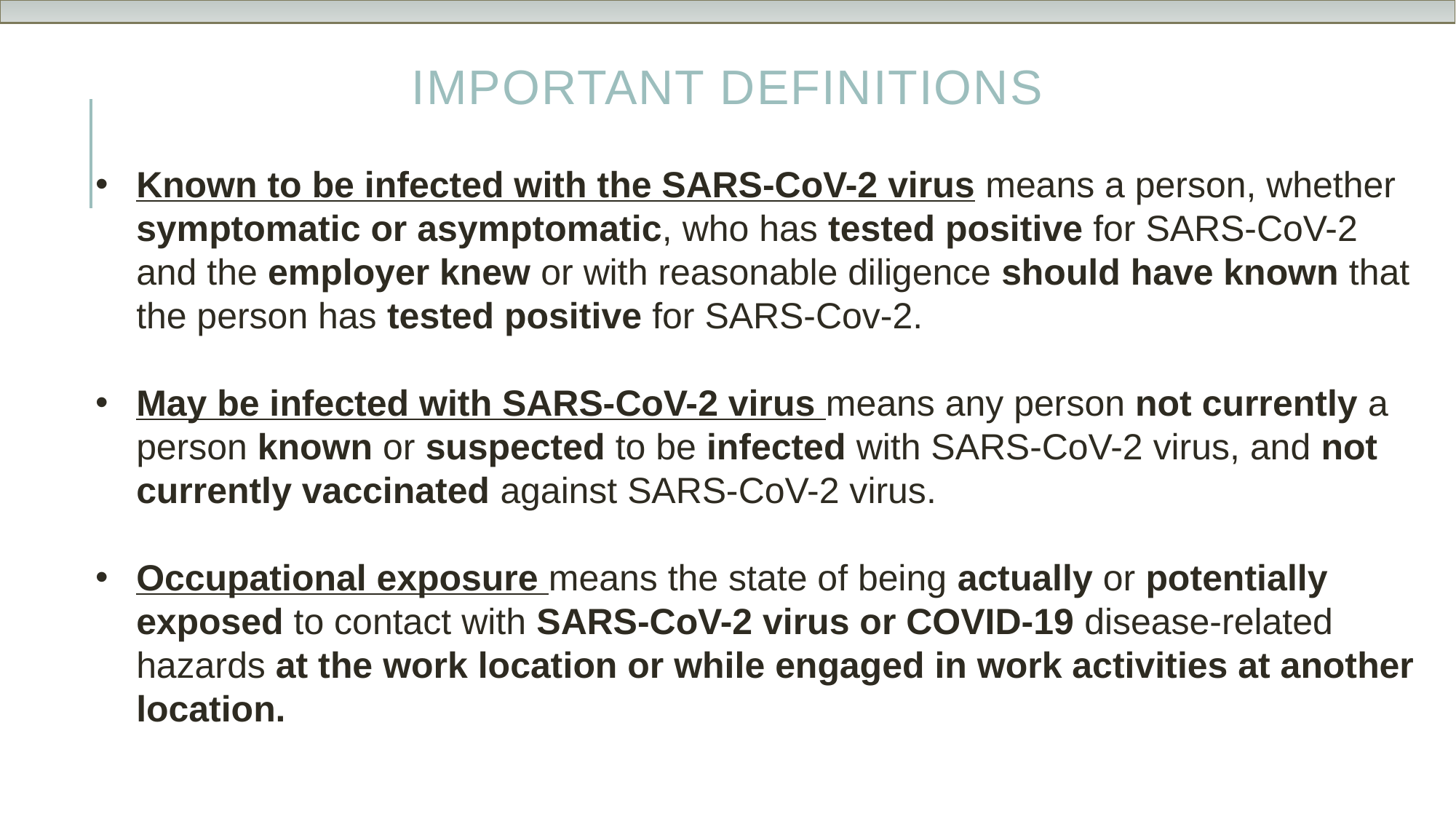

# Important Definitions
Known to be infected with the SARS-CoV-2 virus means a person, whether symptomatic or asymptomatic, who has tested positive for SARS-CoV-2 and the employer knew or with reasonable diligence should have known that the person has tested positive for SARS-Cov-2.

May be infected with SARS-CoV-2 virus means any person not currently a person known or suspected to be infected with SARS-CoV-2 virus, and not currently vaccinated against SARS-CoV-2 virus.

Occupational exposure means the state of being actually or potentially exposed to contact with SARS-CoV-2 virus or COVID-19 disease-related hazards at the work location or while engaged in work activities at another location.